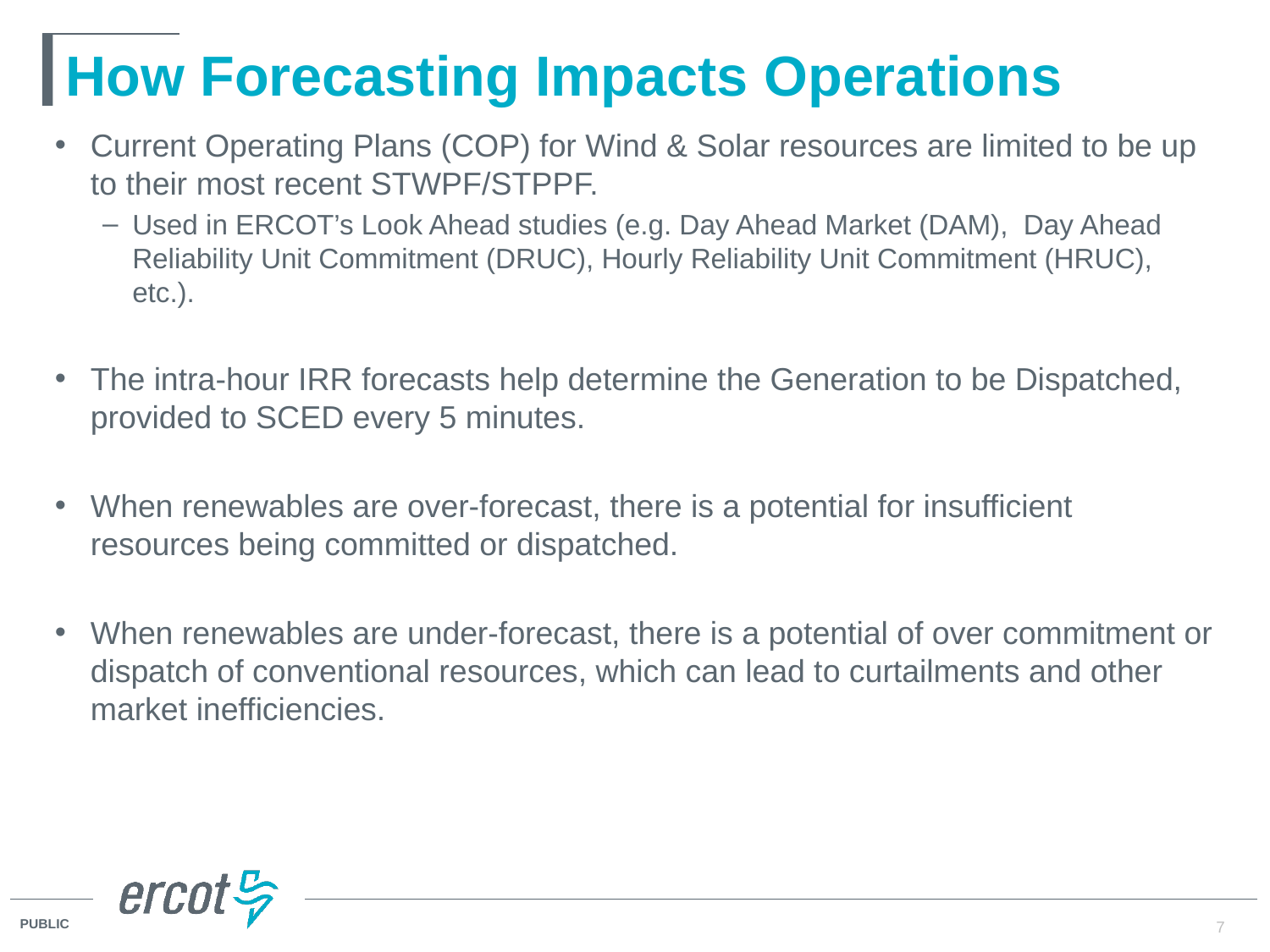

# How Forecasting Impacts Operations
Current Operating Plans (COP) for Wind & Solar resources are limited to be up to their most recent STWPF/STPPF.
Used in ERCOT’s Look Ahead studies (e.g. Day Ahead Market (DAM),  Day Ahead Reliability Unit Commitment (DRUC), Hourly Reliability Unit Commitment (HRUC), etc.).

The intra-hour IRR forecasts help determine the Generation to be Dispatched, provided to SCED every 5 minutes.

When renewables are over-forecast, there is a potential for insufficient resources being committed or dispatched.

When renewables are under-forecast, there is a potential of over commitment or dispatch of conventional resources, which can lead to curtailments and other market inefficiencies.

7